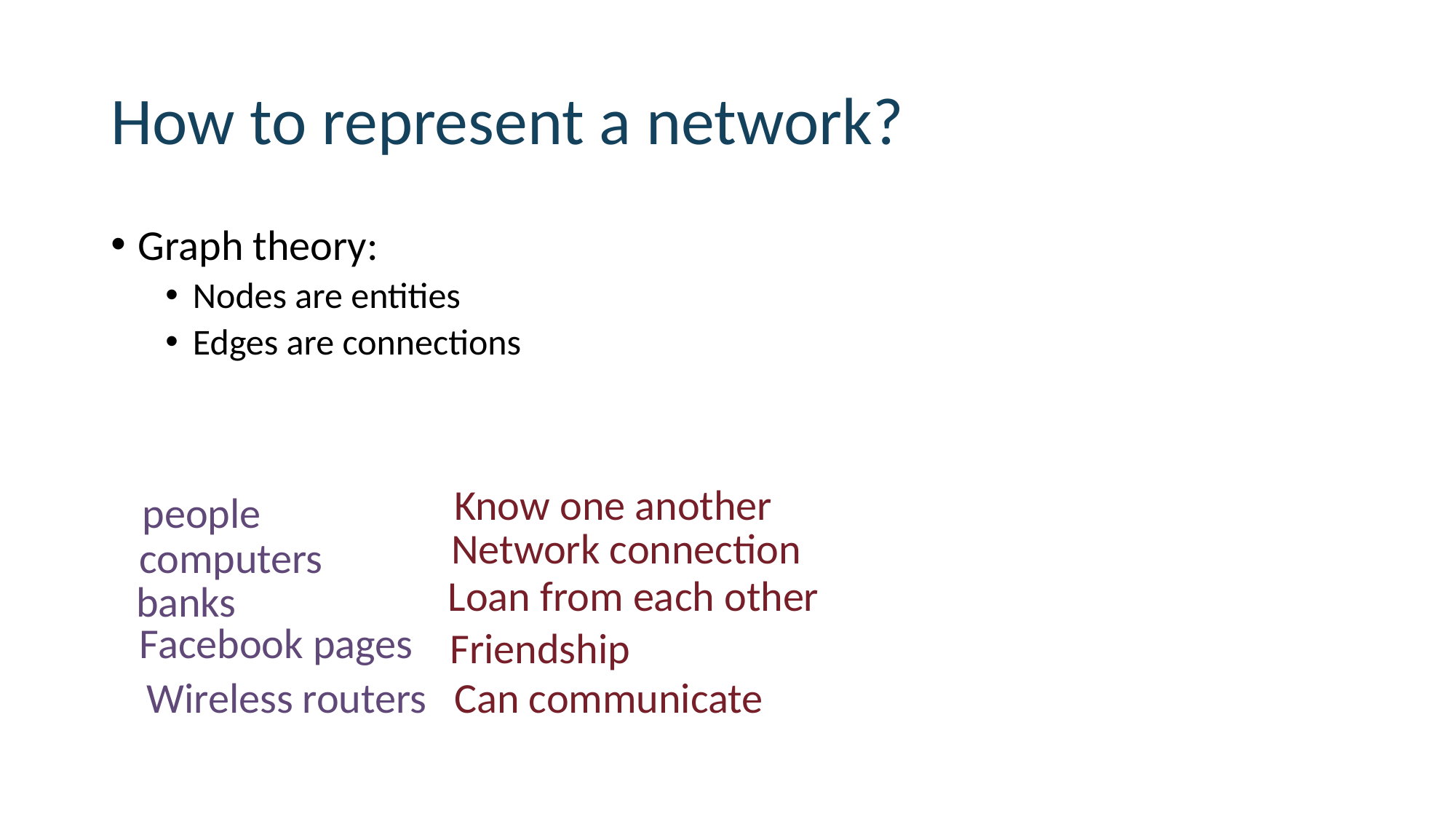

# How to represent a network?
Graph theory:
Nodes are entities
Edges are connections
Know one another
people
Network connection
computers
Loan from each other
banks
Facebook pages
Friendship
Wireless routers
Can communicate